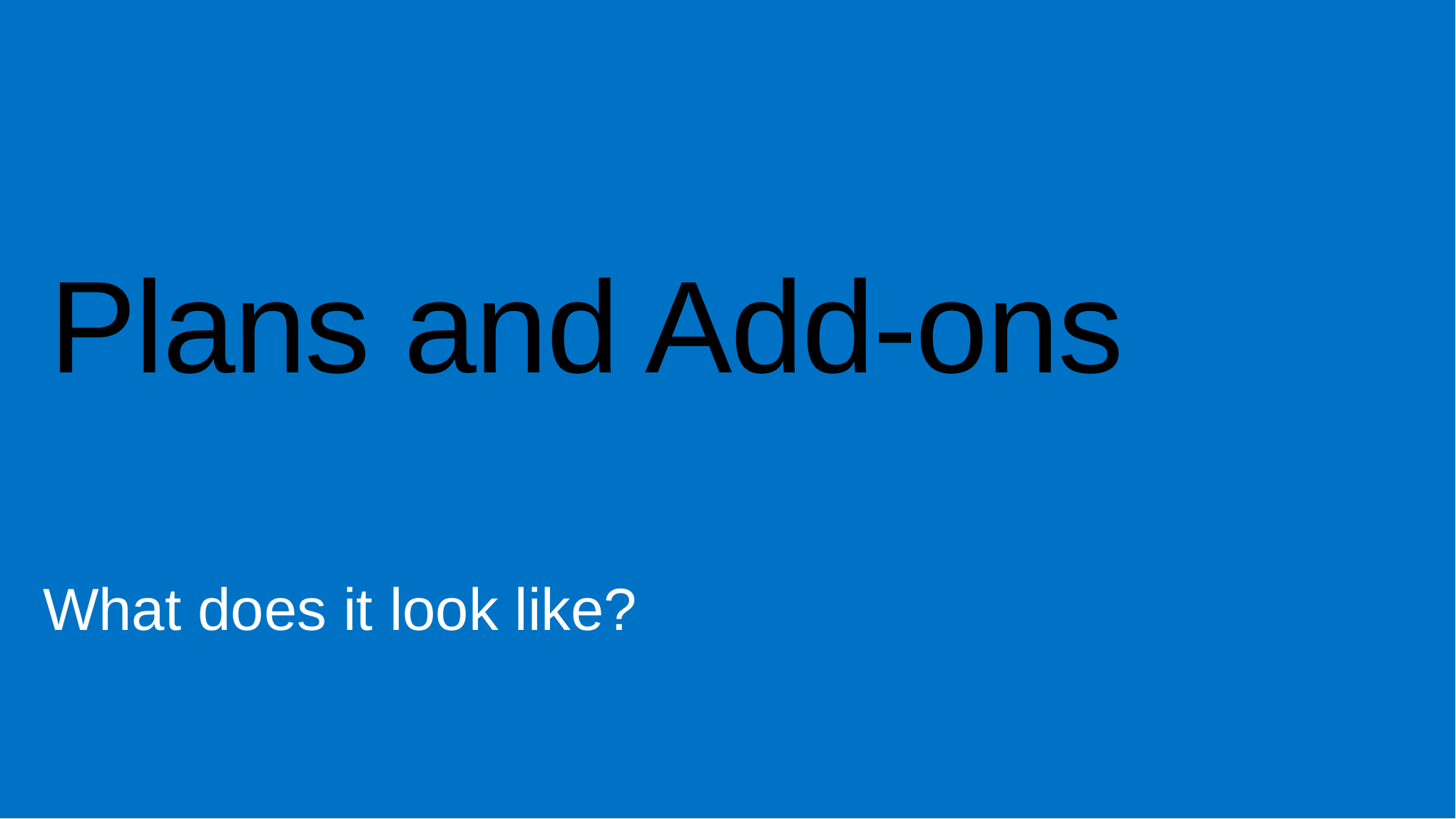

# Plans and Add-ons
What does it look like?